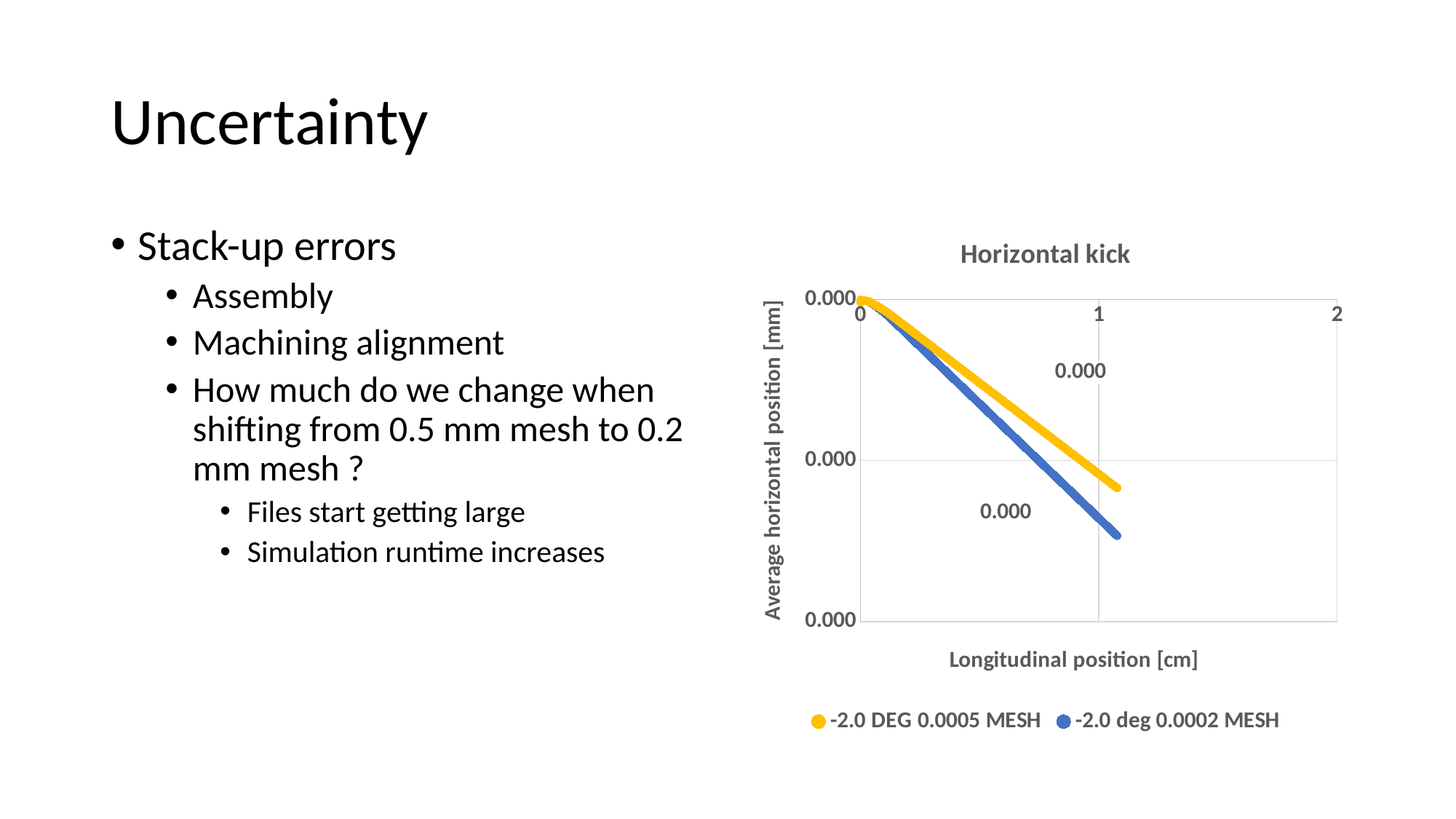

# Uncertainty
Stack-up errors
Assembly
Machining alignment
How much do we change when shifting from 0.5 mm mesh to 0.2 mm mesh ?
Files start getting large
Simulation runtime increases

### Chart: Horizontal kick

| Category |  | -2.0 deg 0.0002 MESH |
|---|---|---|